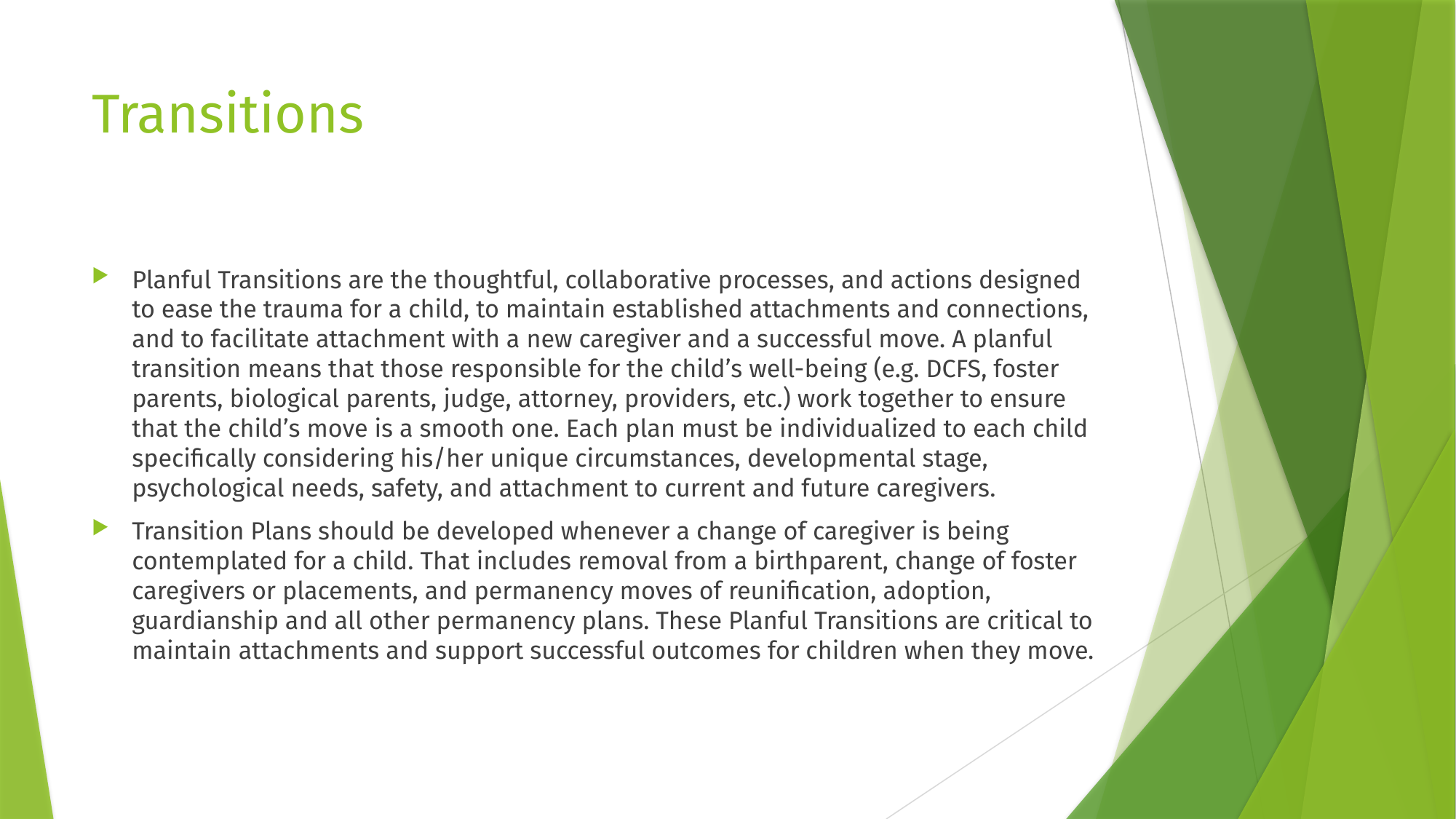

# Transitions
Planful Transitions are the thoughtful, collaborative processes, and actions designed to ease the trauma for a child, to maintain established attachments and connections, and to facilitate attachment with a new caregiver and a successful move. A planful transition means that those responsible for the child’s well-being (e.g. DCFS, foster parents, biological parents, judge, attorney, providers, etc.) work together to ensure that the child’s move is a smooth one. Each plan must be individualized to each child specifically considering his/her unique circumstances, developmental stage, psychological needs, safety, and attachment to current and future caregivers.
Transition Plans should be developed whenever a change of caregiver is being contemplated for a child. That includes removal from a birthparent, change of foster caregivers or placements, and permanency moves of reunification, adoption, guardianship and all other permanency plans. These Planful Transitions are critical to maintain attachments and support successful outcomes for children when they move.